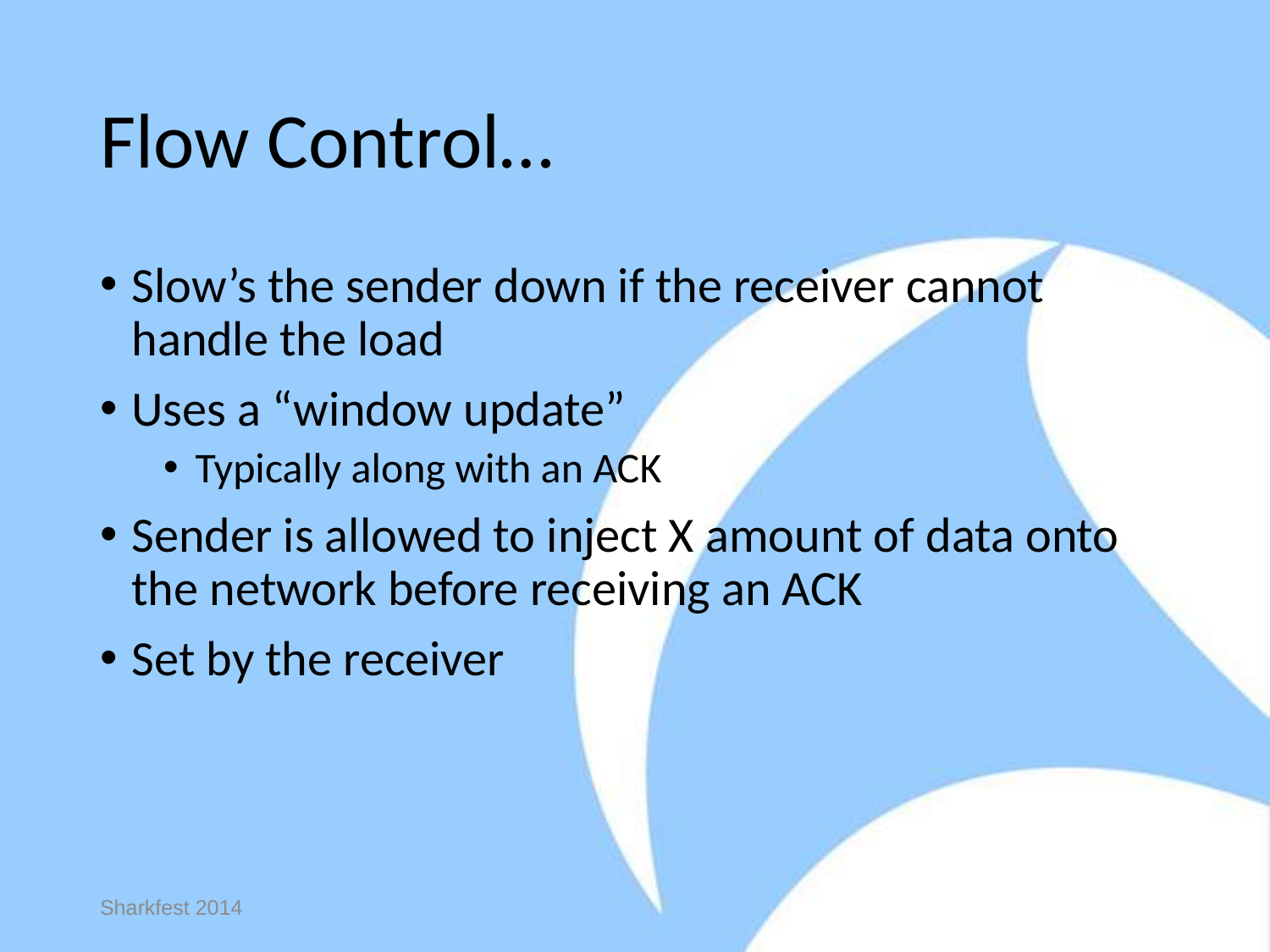

# Flow Control…
Slow’s the sender down if the receiver cannot handle the load
Uses a “window update”
Typically along with an ACK
Sender is allowed to inject X amount of data onto the network before receiving an ACK
Set by the receiver
Sharkfest 2014